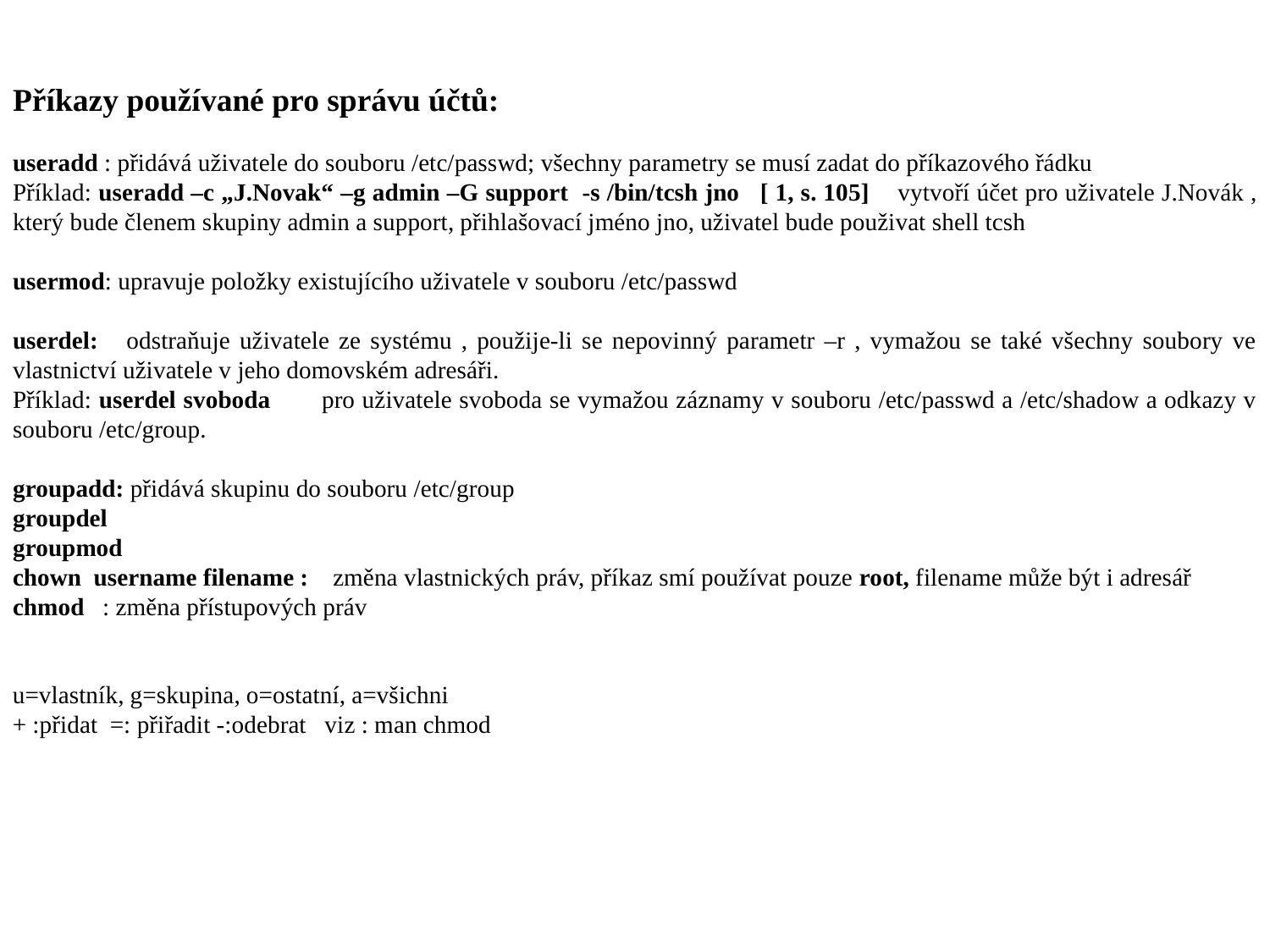

Příkazy používané pro správu účtů:

useradd : přidává uživatele do souboru /etc/passwd; všechny parametry se musí zadat do příkazového řádku
Příklad: useradd –c „J.Novak“ –g admin –G support  -s /bin/tcsh jno   [ 1, s. 105]    vytvoří účet pro uživatele J.Novák , který bude členem skupiny admin a support, přihlašovací jméno jno, uživatel bude použivat shell tcsh

usermod: upravuje položky existujícího uživatele v souboru /etc/passwd

userdel:   odstraňuje uživatele ze systému , použije-li se nepovinný parametr –r , vymažou se také všechny soubory ve vlastnictví uživatele v jeho domovském adresáři.
Příklad: userdel svoboda       pro uživatele svoboda se vymažou záznamy v souboru /etc/passwd a /etc/shadow a odkazy v souboru /etc/group.

groupadd: přidává skupinu do souboru /etc/group
groupdel
groupmod
chown  username filename :    změna vlastnických práv, příkaz smí používat pouze root, filename může být i adresář
chmod   : změna přístupových práv

u=vlastník, g=skupina, o=ostatní, a=všichni
+ :přidat  =: přiřadit -:odebrat   viz : man chmod